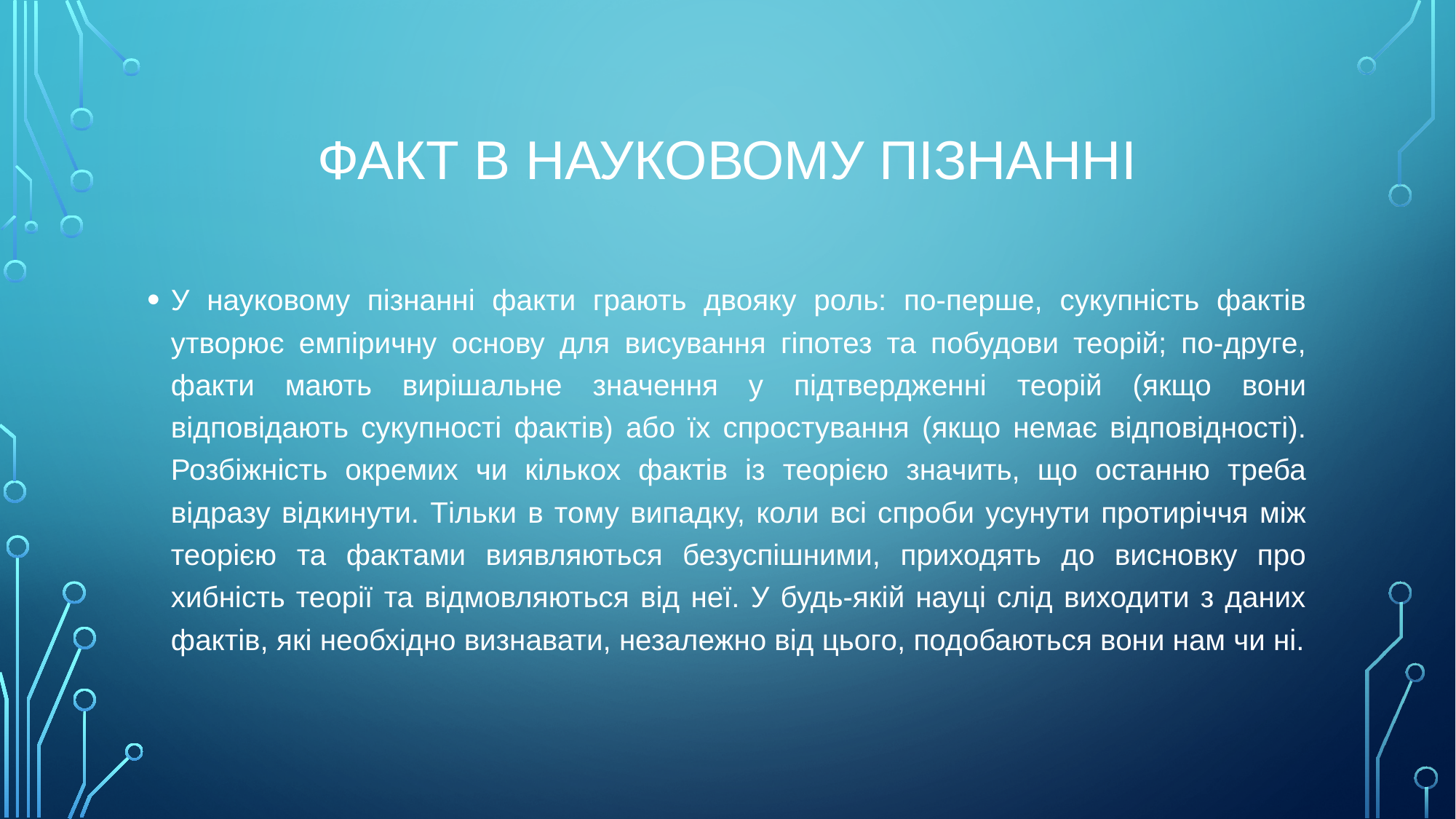

# Факт в науковому пізнанні
У науковому пізнанні факти грають двояку роль: по-перше, сукупність фактів утворює емпіричну основу для висування гіпотез та побудови теорій; по-друге, факти мають вирішальне значення у підтвердженні теорій (якщо вони відповідають сукупності фактів) або їх спростування (якщо немає відповідності). Розбіжність окремих чи кількох фактів із теорією значить, що останню треба відразу відкинути. Тільки в тому випадку, коли всі спроби усунути протиріччя між теорією та фактами виявляються безуспішними, приходять до висновку про хибність теорії та відмовляються від неї. У будь-якій науці слід виходити з даних фактів, які необхідно визнавати, незалежно від цього, подобаються вони нам чи ні.